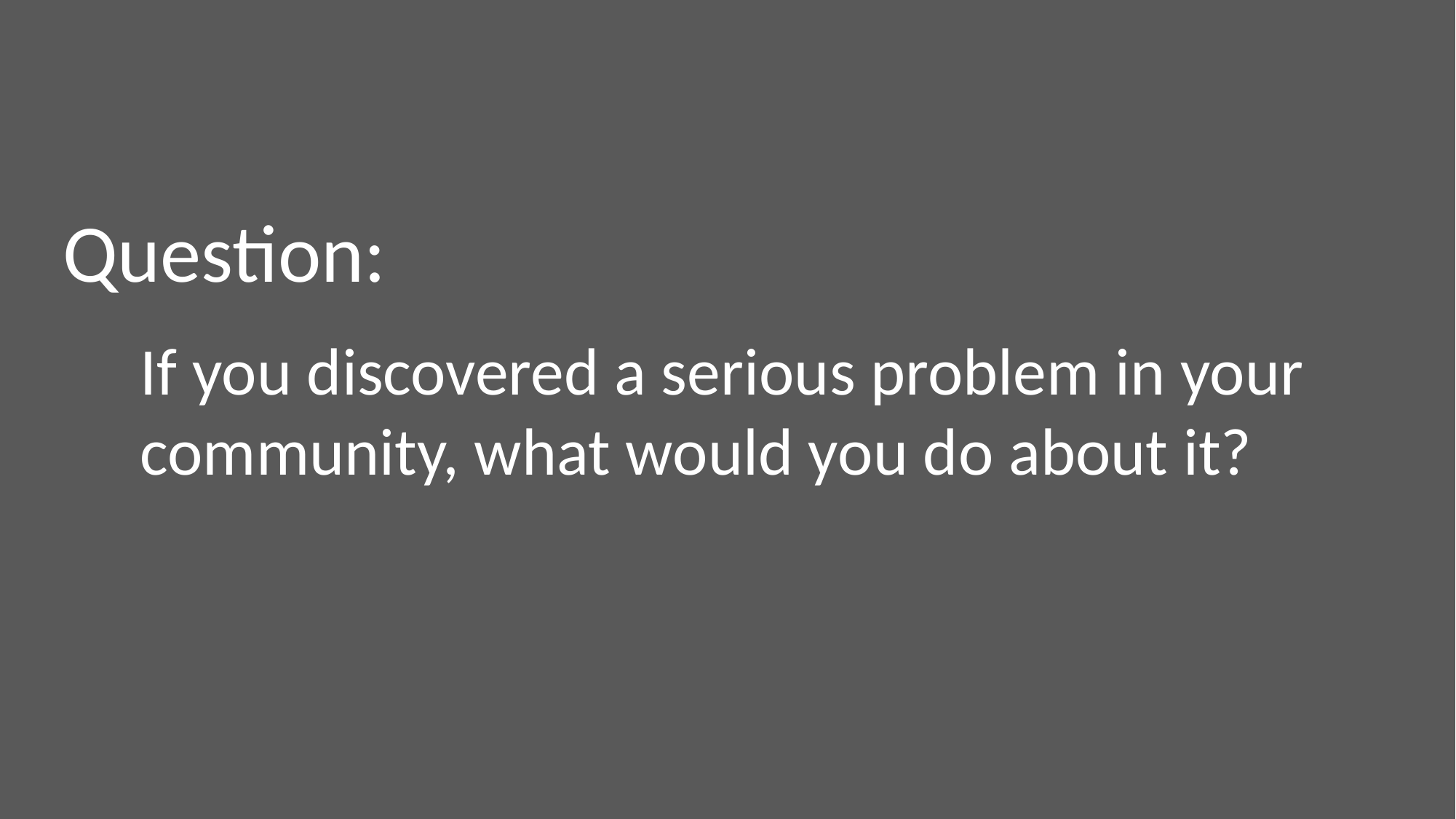

Question:
If you discovered a serious problem in your community, what would you do about it?